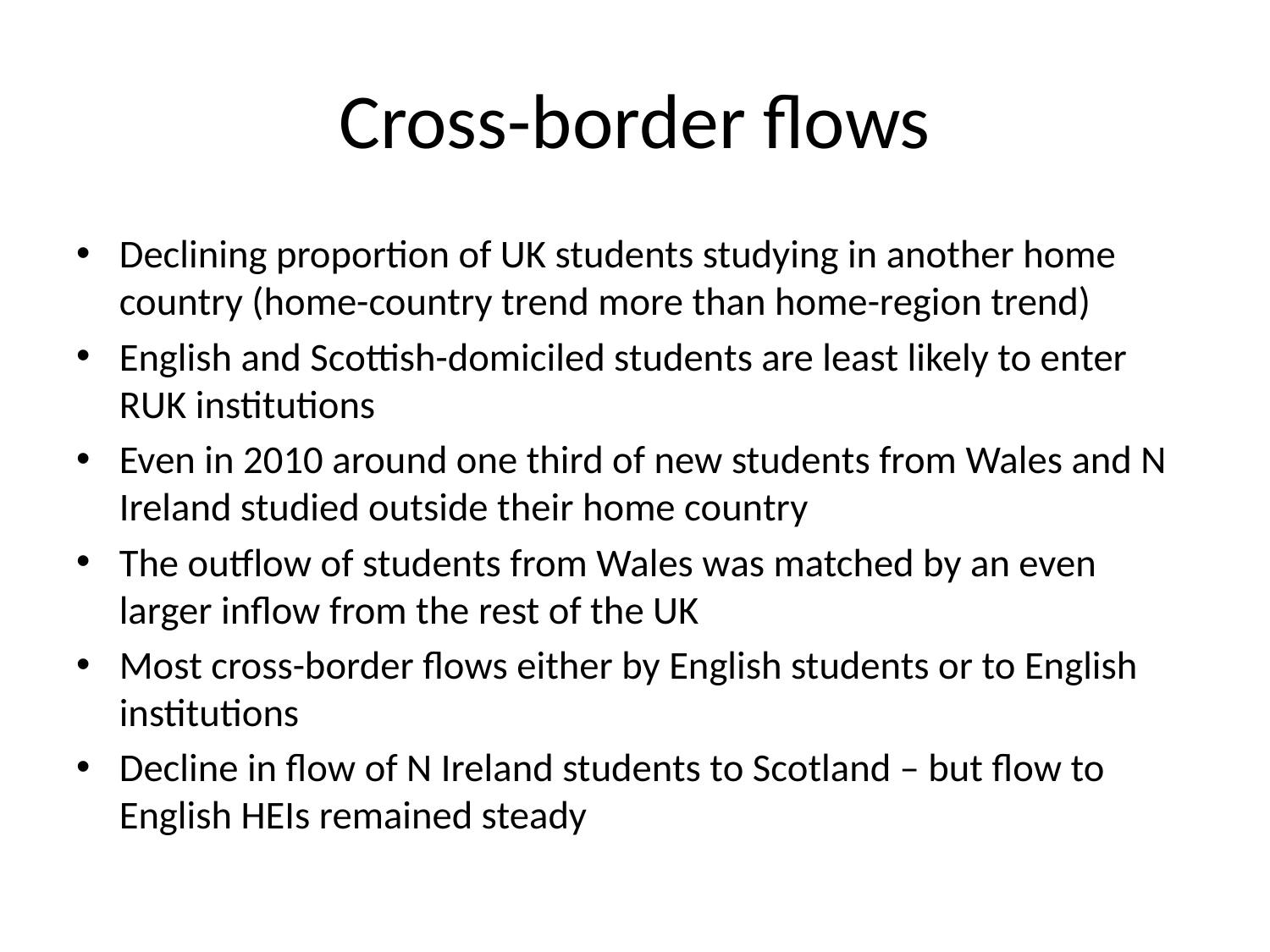

# Cross-border flows
Declining proportion of UK students studying in another home country (home-country trend more than home-region trend)
English and Scottish-domiciled students are least likely to enter RUK institutions
Even in 2010 around one third of new students from Wales and N Ireland studied outside their home country
The outflow of students from Wales was matched by an even larger inflow from the rest of the UK
Most cross-border flows either by English students or to English institutions
Decline in flow of N Ireland students to Scotland – but flow to English HEIs remained steady